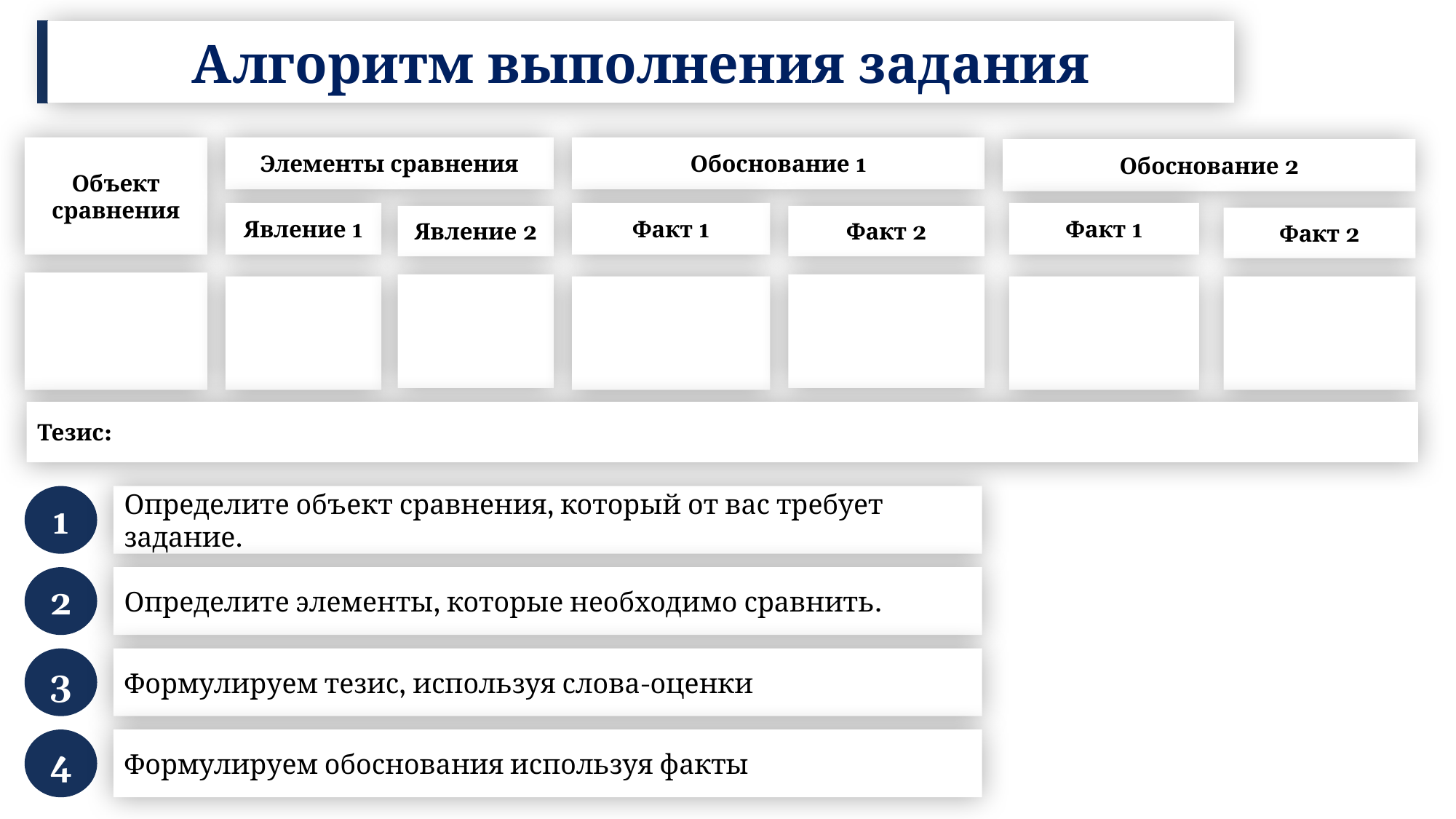

Алгоритм выполнения задания
Объект сравнения
Элементы сравнения
Обоснование 1
Обоснование 2
Явление 1
Факт 1
Факт 1
Явление 2
Факт 2
Факт 2

Тезис:
1
Определите объект сравнения, который от вас требует задание.
2
Определите элементы, которые необходимо сравнить.
3
Формулируем тезис, используя слова-оценки
4
Формулируем обоснования используя факты